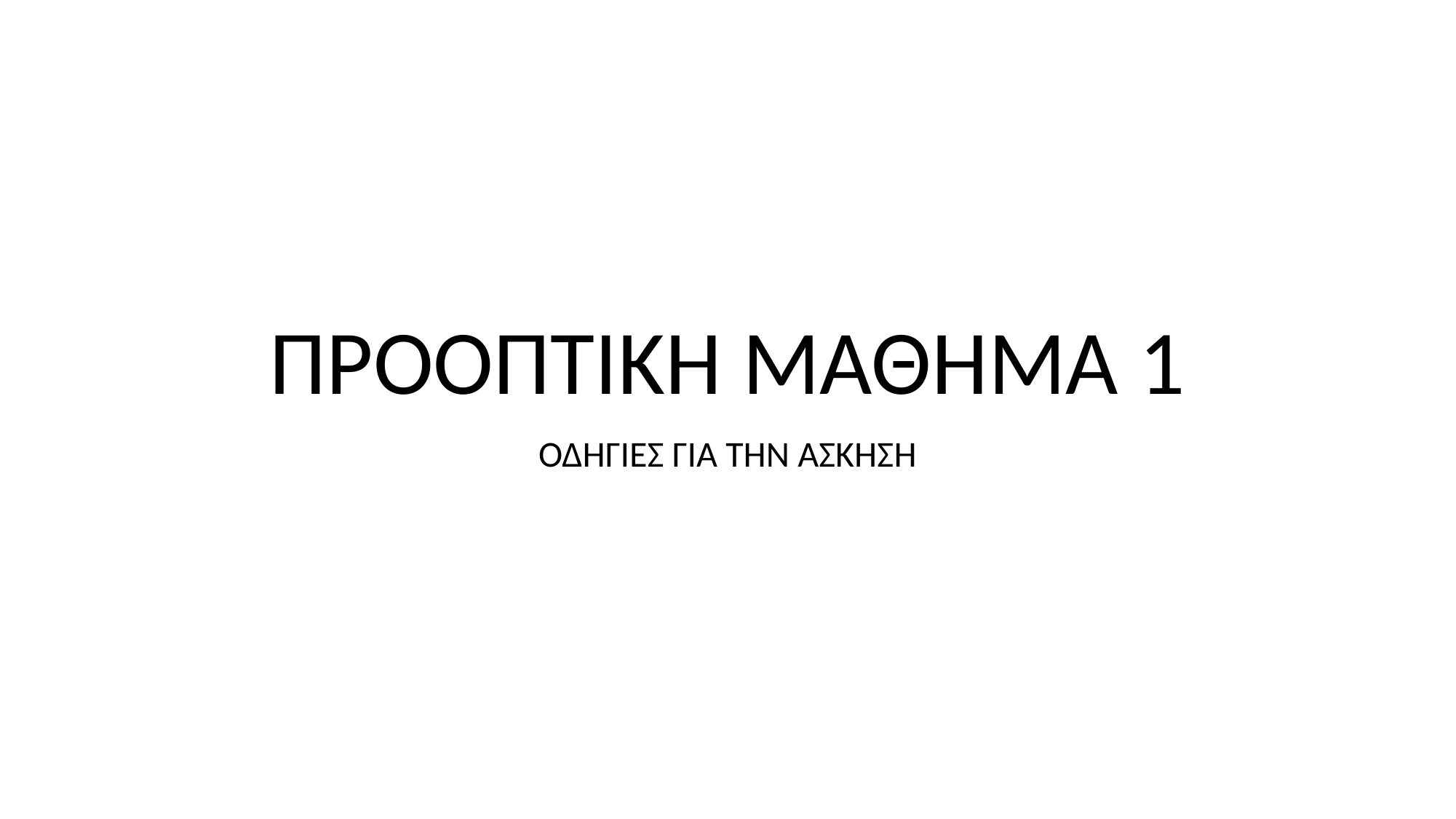

# ΠΡΟΟΠΤΙΚΗ ΜΑΘΗΜΑ 1
ΟΔΗΓΙΕΣ ΓΙΑ ΤΗΝ ΑΣΚΗΣΗ